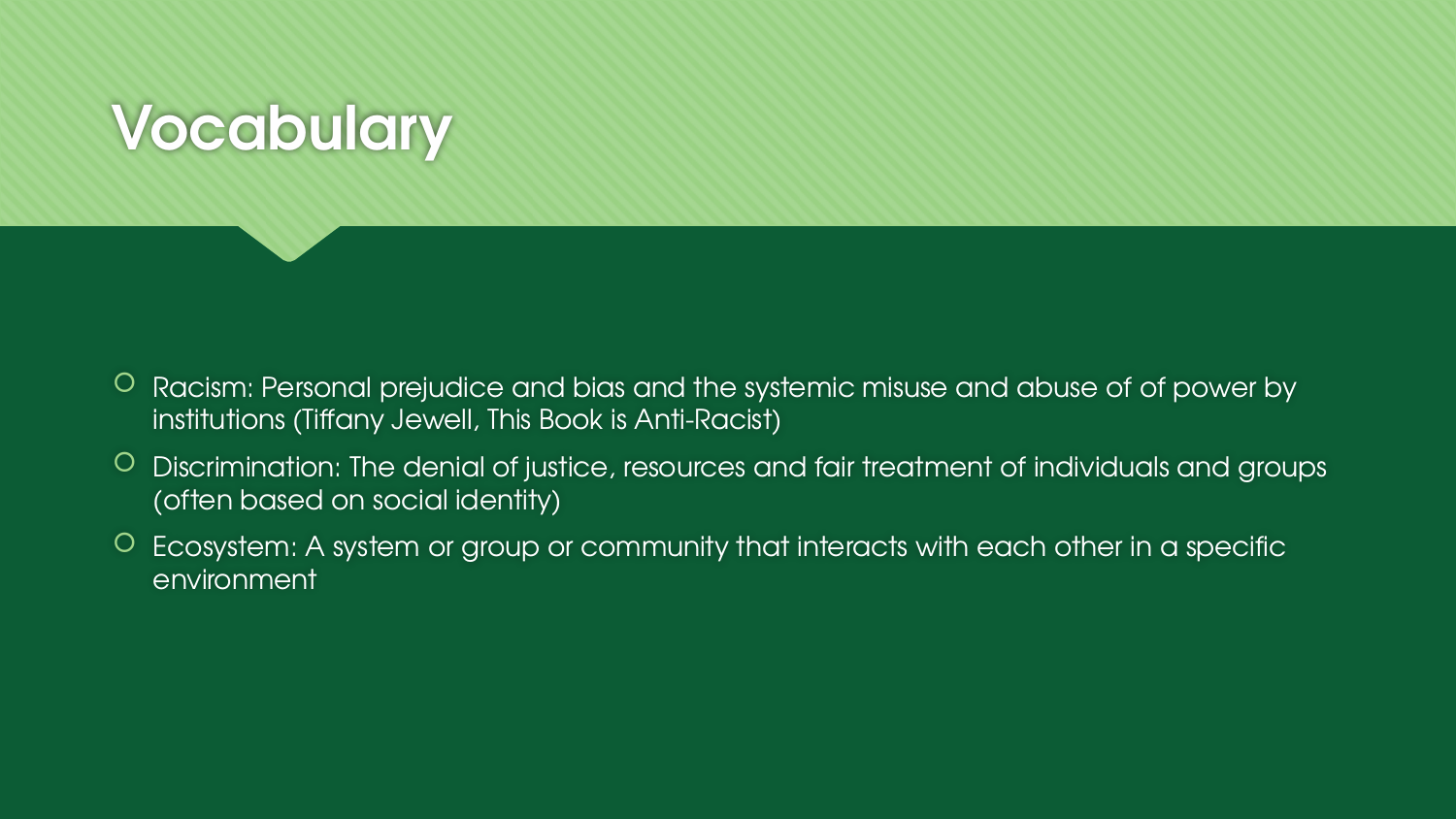

# Vocabulary
Racism: Personal prejudice and bias and the systemic misuse and abuse of of power by institutions (Tiffany Jewell, This Book is Anti-Racist)
Discrimination: The denial of justice, resources and fair treatment of individuals and groups (often based on social identity)
Ecosystem: A system or group or community that interacts with each other in a specific environment